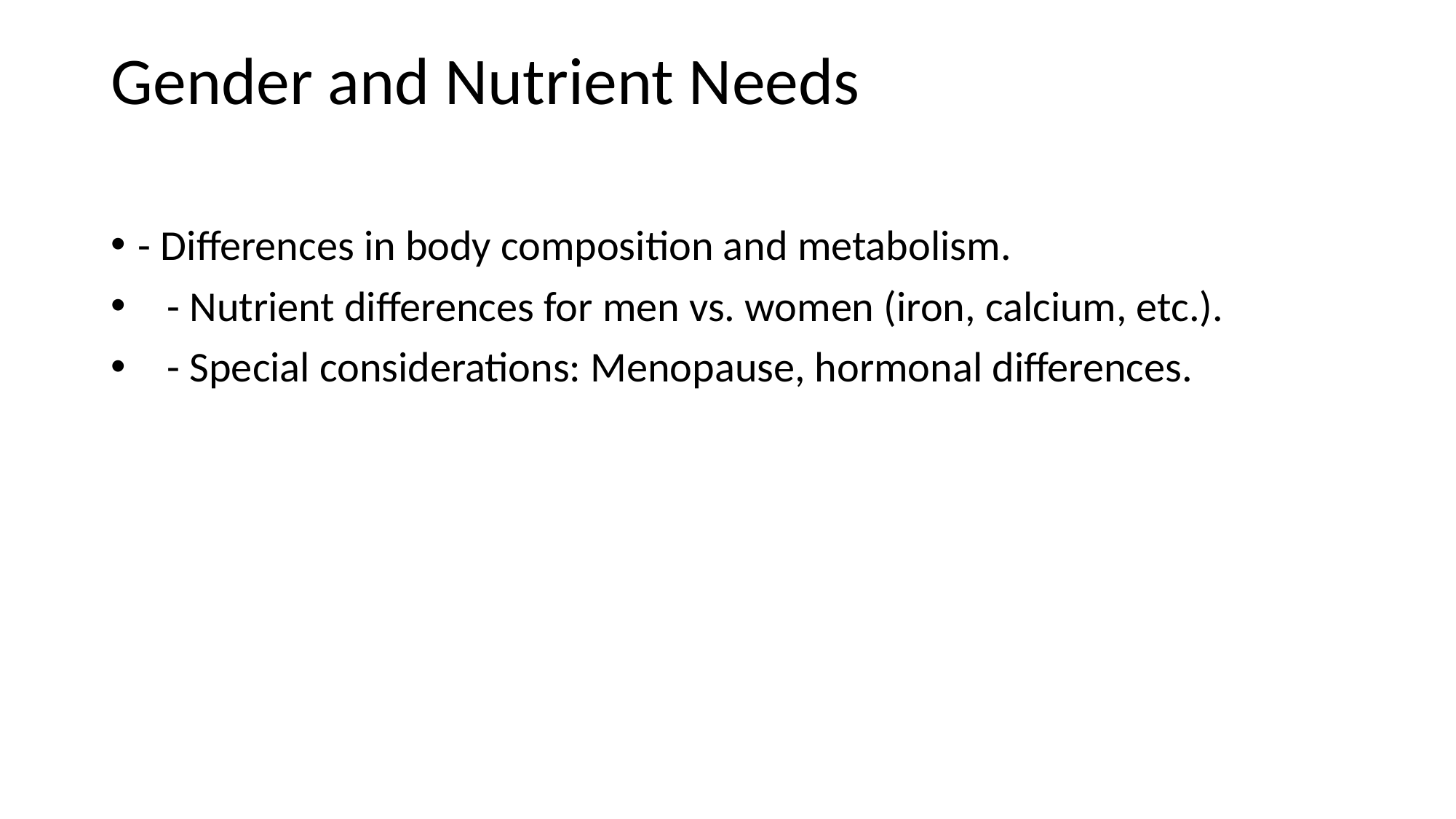

# Gender and Nutrient Needs
- Differences in body composition and metabolism.
   - Nutrient differences for men vs. women (iron, calcium, etc.).
   - Special considerations: Menopause, hormonal differences.